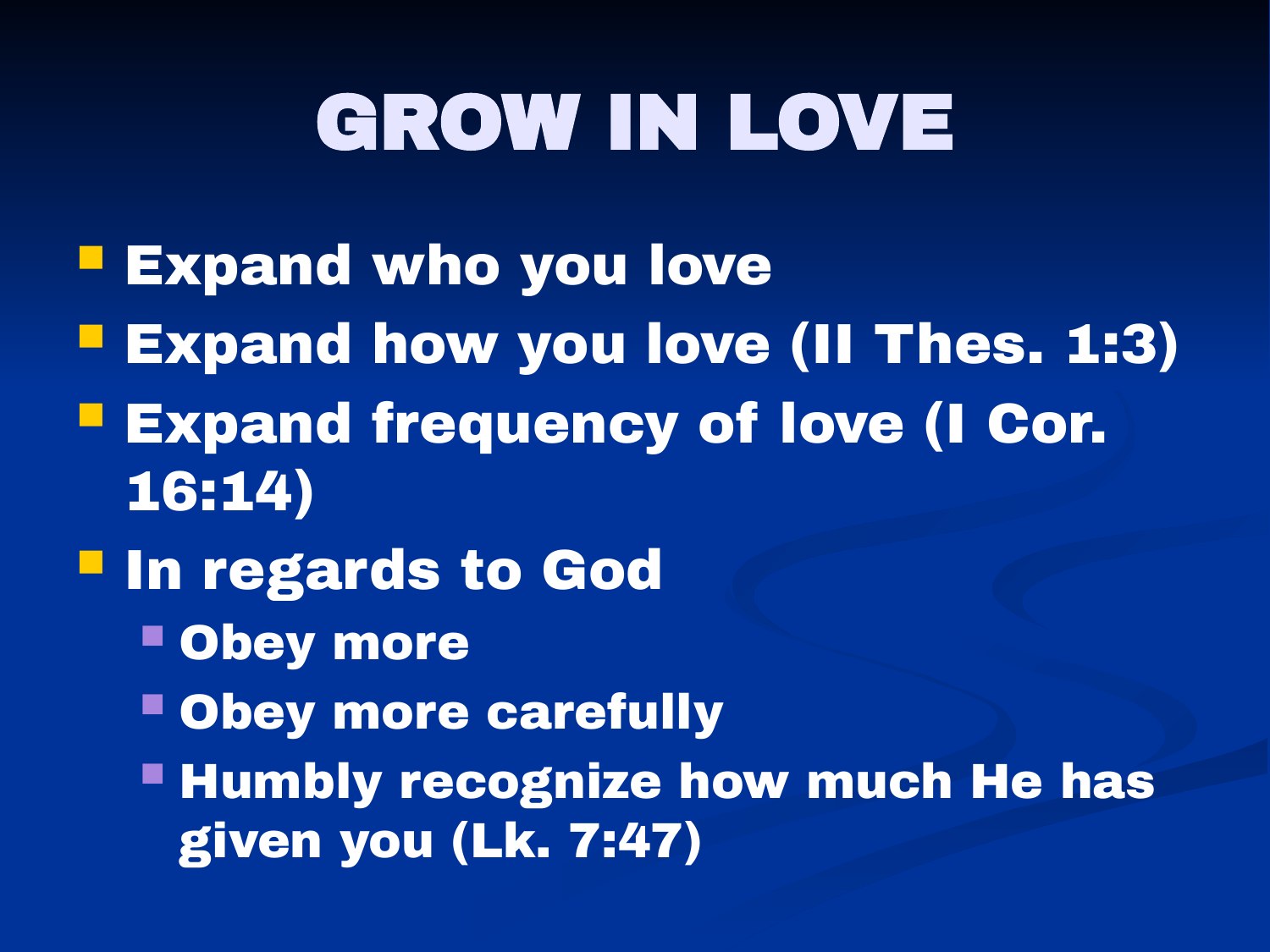

# GROW IN LOVE
Expand who you love
Expand how you love (II Thes. 1:3)
Expand frequency of love (I Cor. 16:14)
In regards to God
Obey more
Obey more carefully
Humbly recognize how much He has given you (Lk. 7:47)